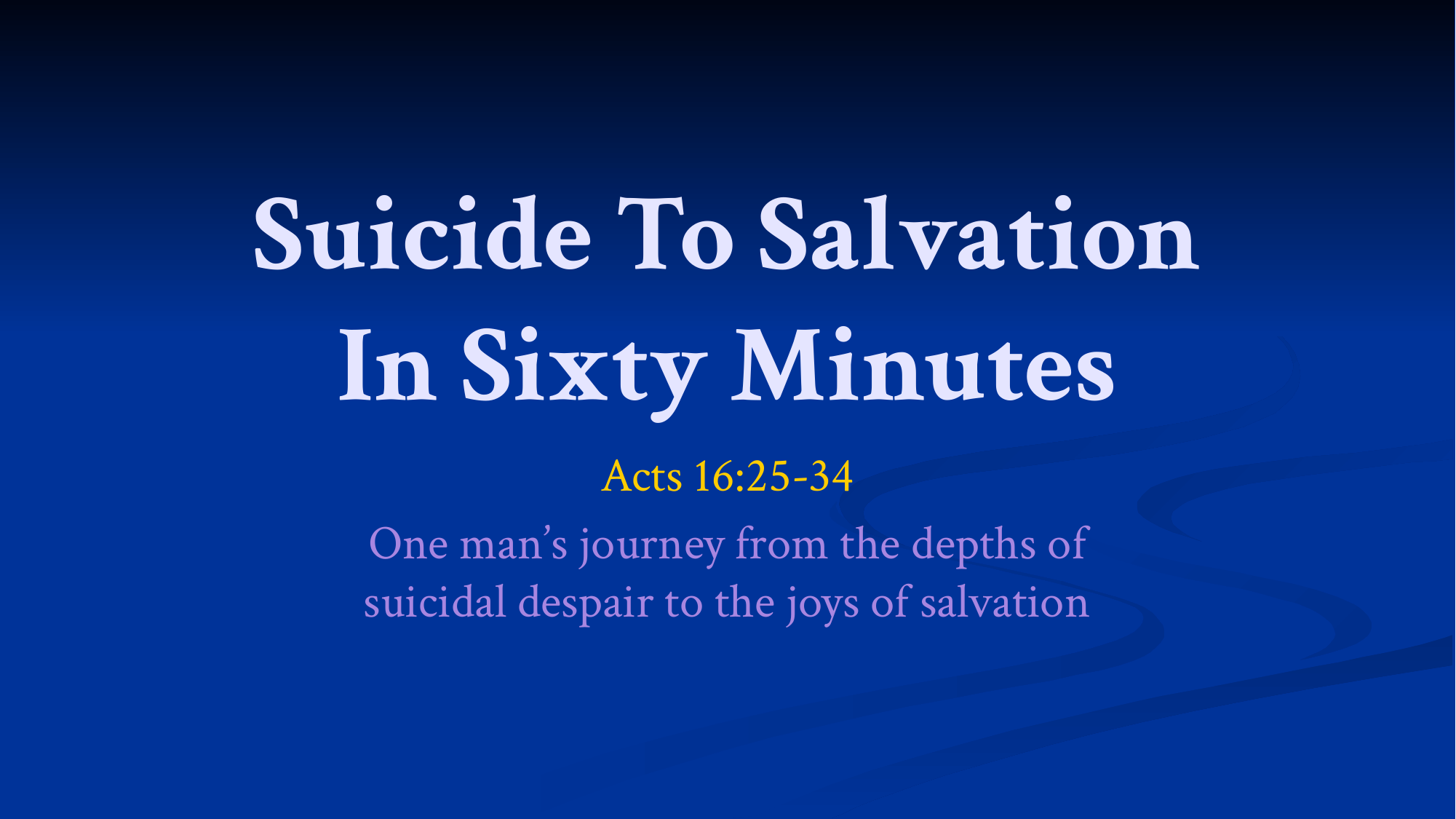

# Suicide To Salvation In Sixty Minutes
Acts 16:25-34
One man’s journey from the depths of suicidal despair to the joys of salvation